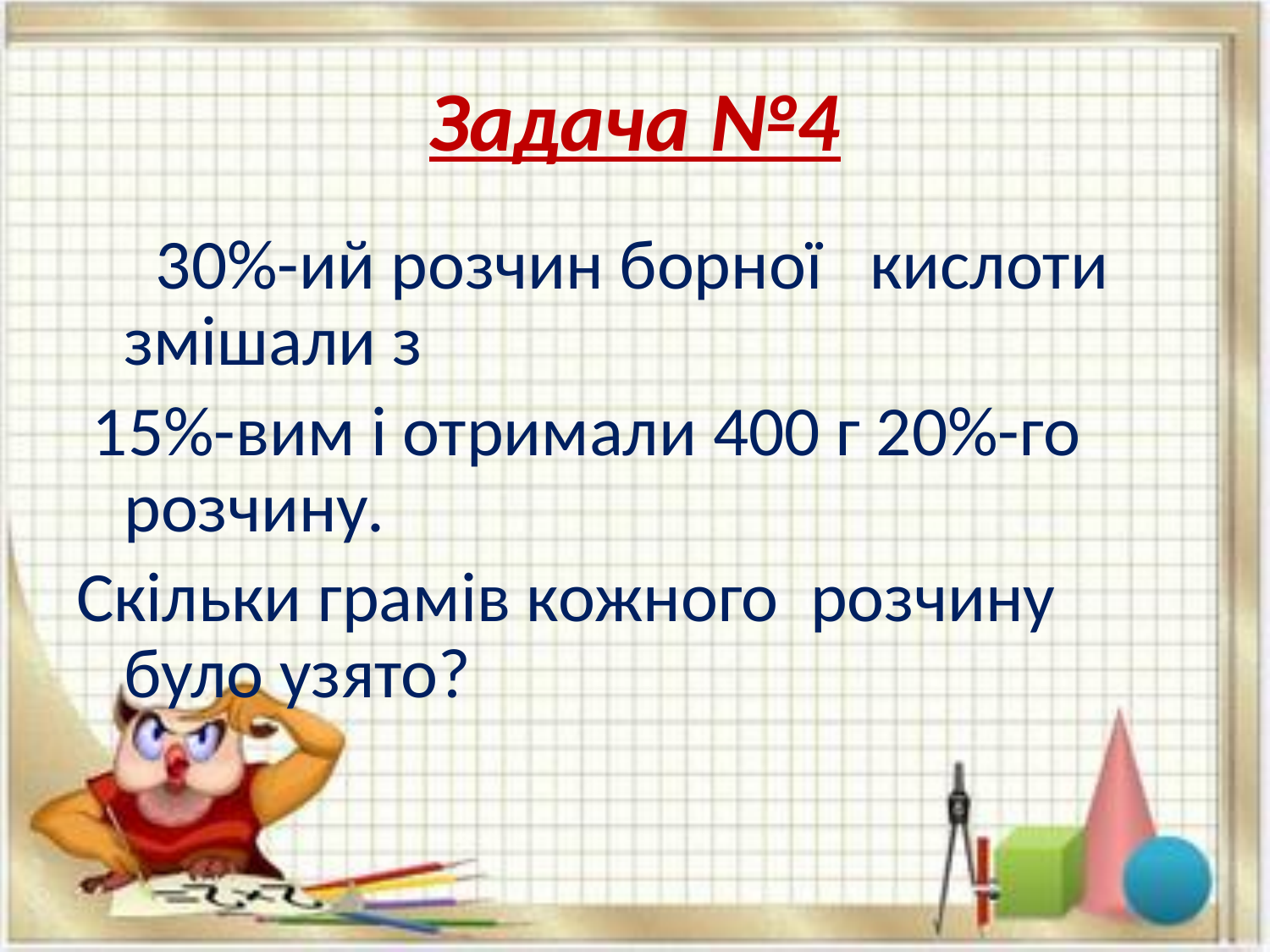

# Задача №4
     30%-ий розчин борної   кислоти змішали з
 15%-вим і отримали 400 г 20%-го розчину.
Скільки грамів кожного  розчину було узято?